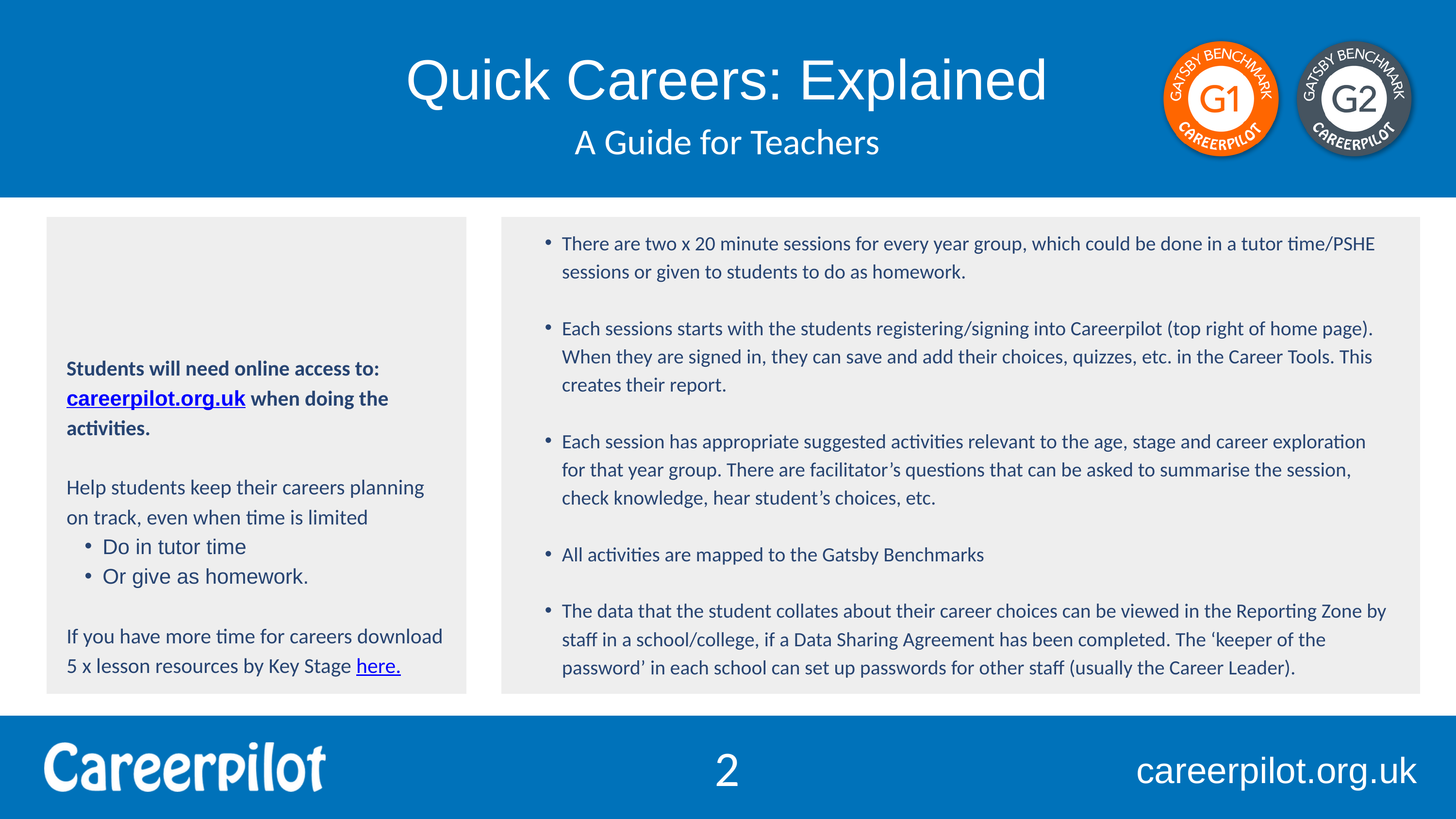

Quick Careers: Explained
A Guide for Teachers

There are two x 20 minute sessions for every year group, which could be done in a tutor time/PSHE sessions or given to students to do as homework.

Each sessions starts with the students registering/signing into Careerpilot (top right of home page). When they are signed in, they can save and add their choices, quizzes, etc. in the Career Tools. This creates their report.

Each session has appropriate suggested activities relevant to the age, stage and career exploration for that year group. There are facilitator’s questions that can be asked to summarise the session, check knowledge, hear student’s choices, etc.

All activities are mapped to the Gatsby Benchmarks

The data that the student collates about their career choices can be viewed in the Reporting Zone by staff in a school/college, if a Data Sharing Agreement has been completed. The ‘keeper of the password’ in each school can set up passwords for other staff (usually the Career Leader).

Students will need online access to: careerpilot.org.uk when doing the activities.

Help students keep their careers planning on track, even when time is limited
Do in tutor time
Or give as homework.

If you have more time for careers download 5 x lesson resources by Key Stage here.

2
careerpilot.org.uk